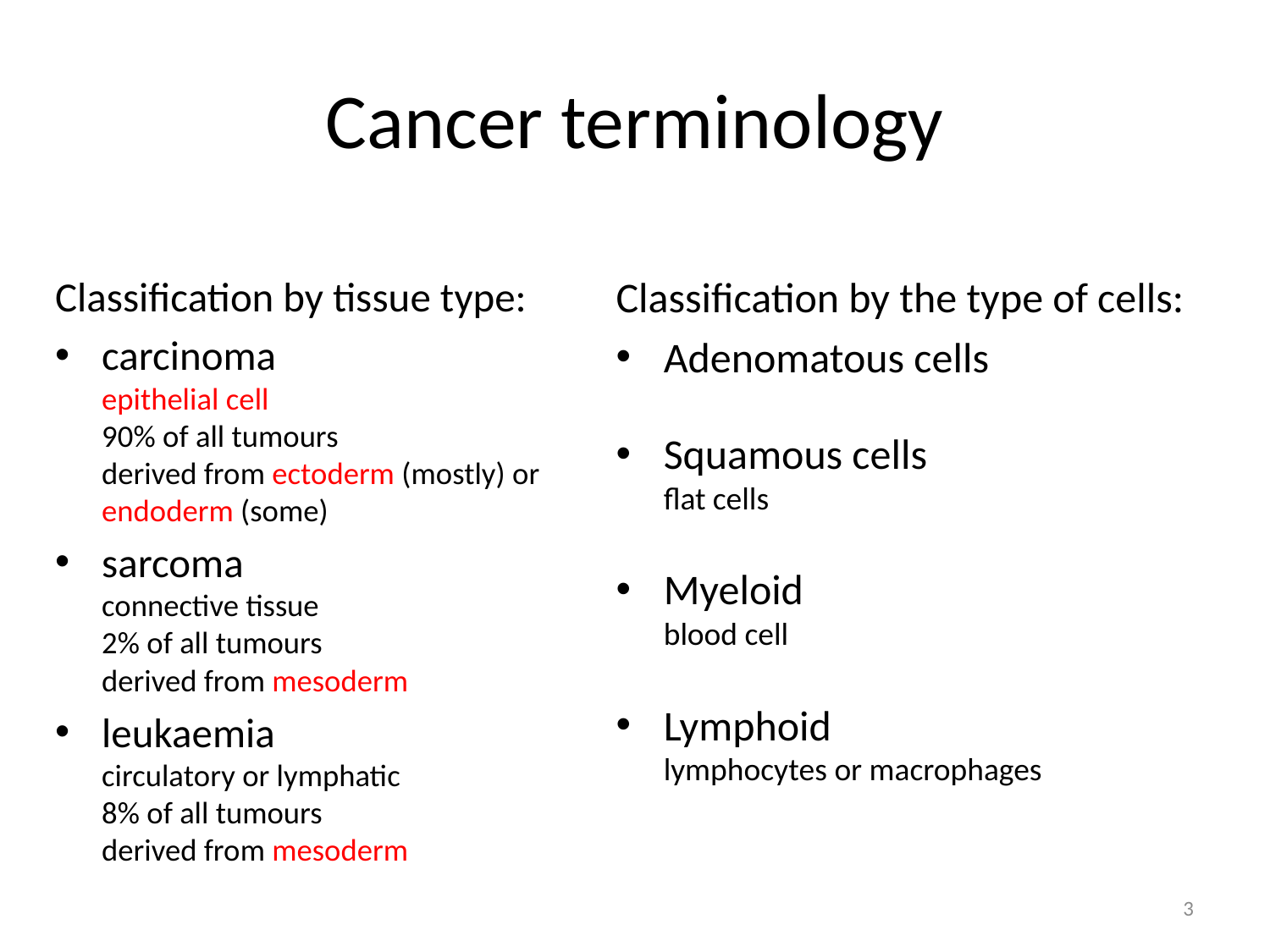

# Cancer terminology
Classification by tissue type:
carcinoma
epithelial cell
90% of all tumours
derived from ectoderm (mostly) or endoderm (some)
sarcoma
connective tissue
2% of all tumours
derived from mesoderm
leukaemia
circulatory or lymphatic
8% of all tumours
derived from mesoderm
Classification by the type of cells:
Adenomatous cells
Squamous cells
flat cells
Myeloid
blood cell
Lymphoid
lymphocytes or macrophages
3